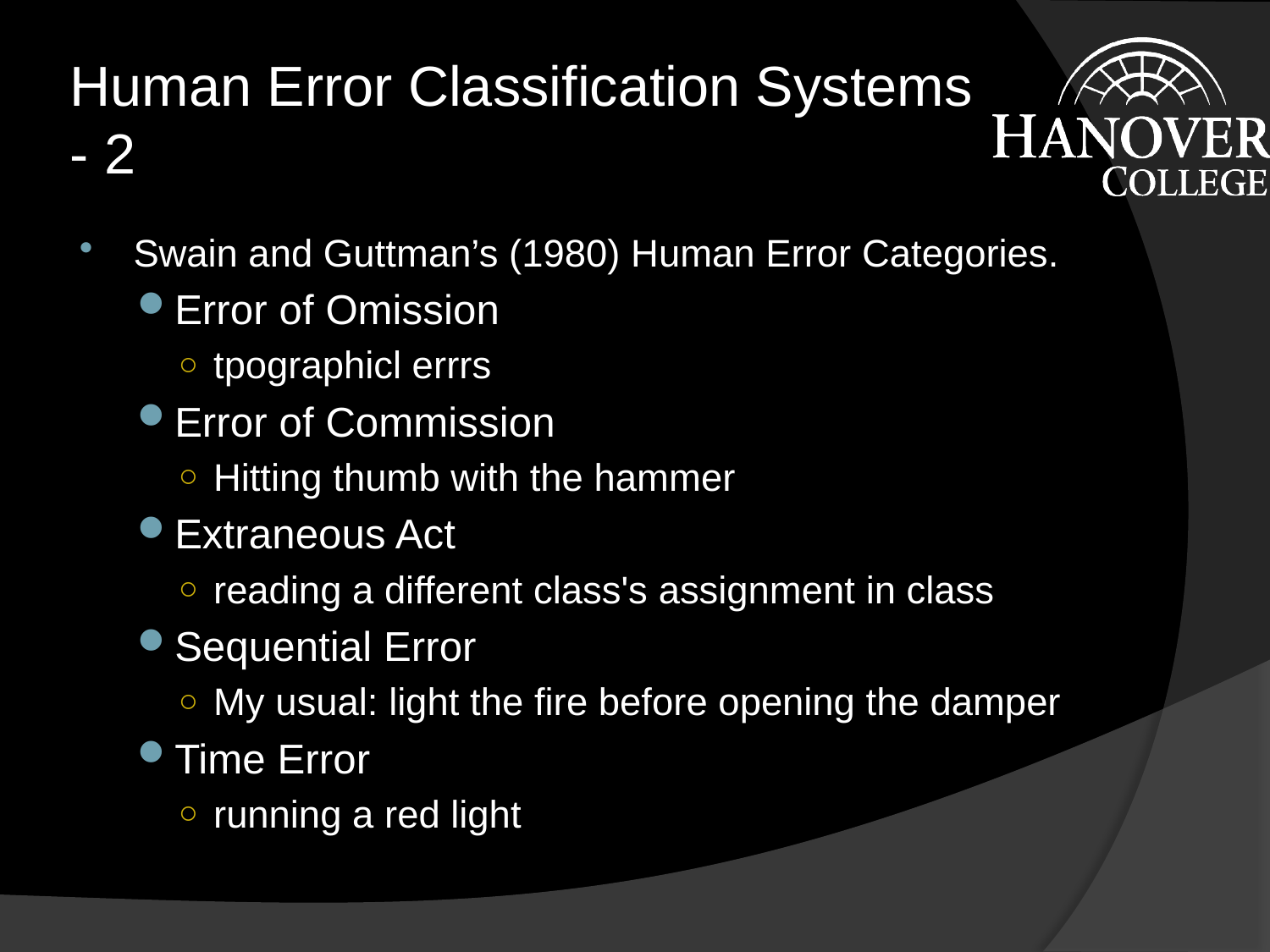

# Human Error Classification Systems - 2
Swain and Guttman’s (1980) Human Error Categories.
Error of Omission
tpographicl errrs
Error of Commission
Hitting thumb with the hammer
Extraneous Act
reading a different class's assignment in class
Sequential Error
My usual: light the fire before opening the damper
Time Error
running a red light